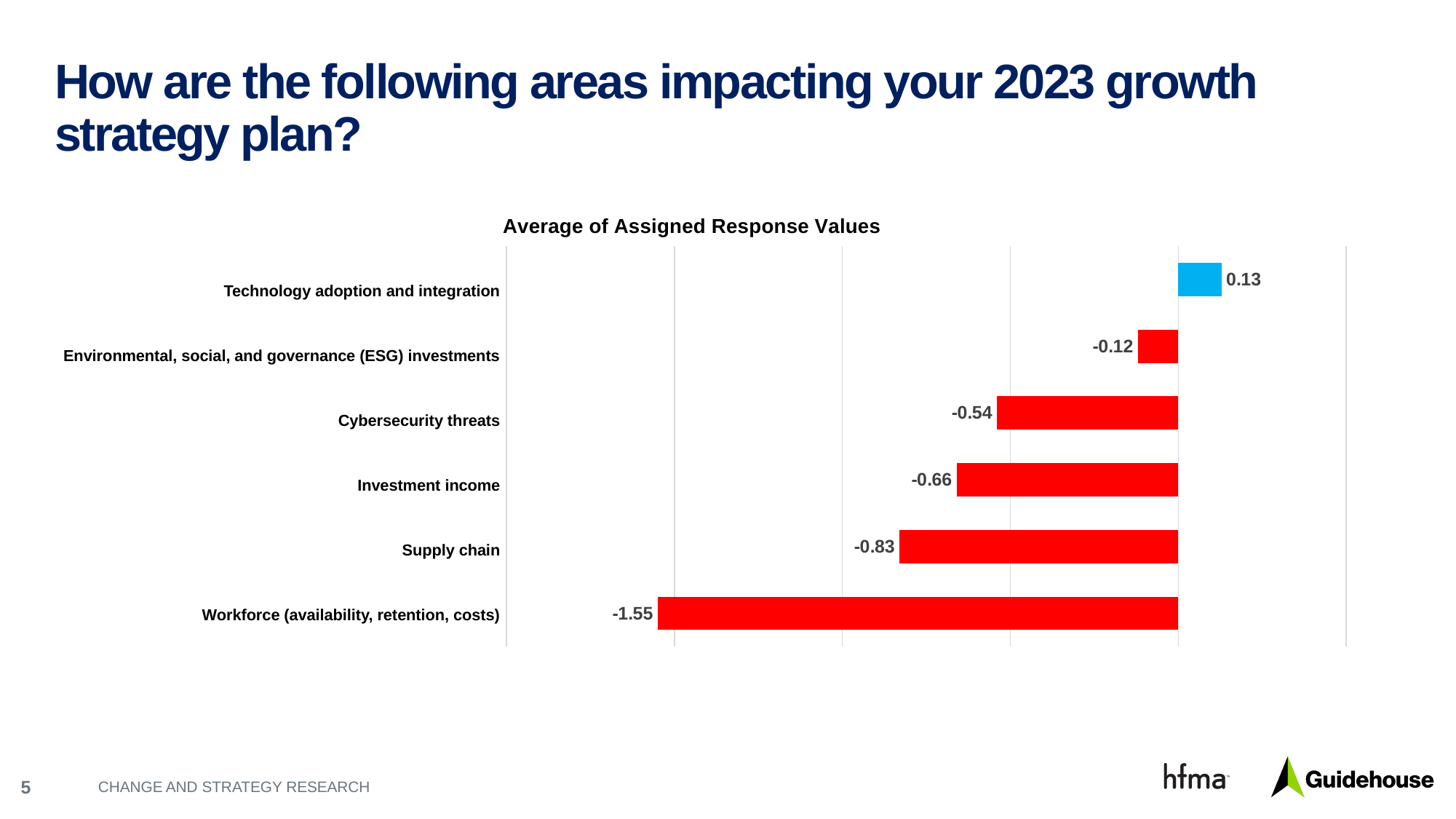

# How are the following areas impacting your 2023 growth strategy plan?

### Chart

| Category | Column2 |
|---|---|
| Workforce (availability, retention, costs) | -1.55 |
| Supply chain | -0.83 |
| Investment income | -0.66 |
| Cybersecurity threats | -0.54 |
| Environmental, social, andgovernance (ESG) investments | -0.12 |
| Technology adoptioin and integration | 0.13 |
Technology adoption and integration
Environmental, social, and governance (ESG) investments
Cybersecurity threats
Investment income
Supply chain
Workforce (availability, retention, costs)